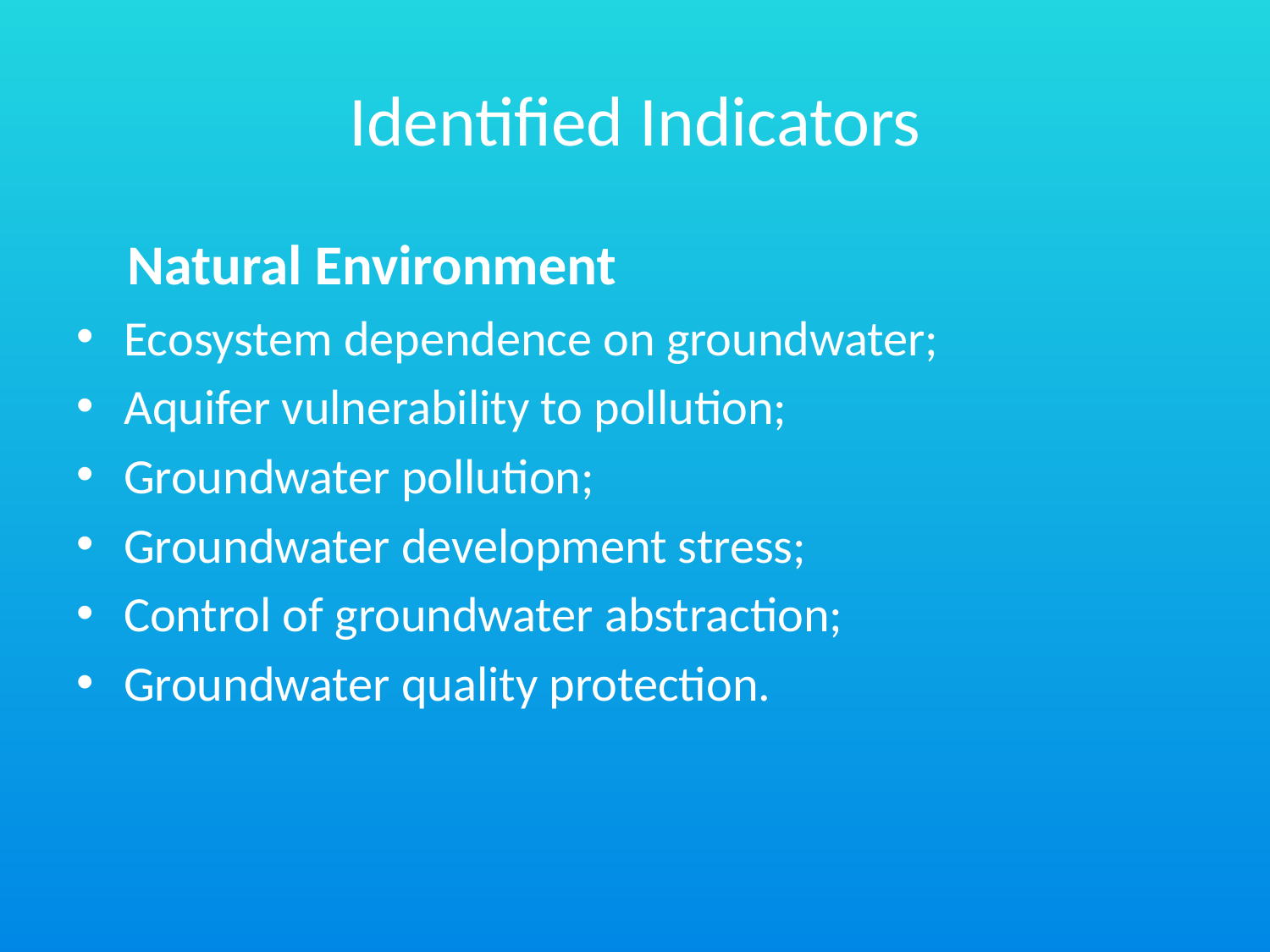

# Identified Indicators
    Natural Environment
Ecosystem dependence on groundwater;
Aquifer vulnerability to pollution;
Groundwater pollution;
Groundwater development stress;
Control of groundwater abstraction;
Groundwater quality protection.